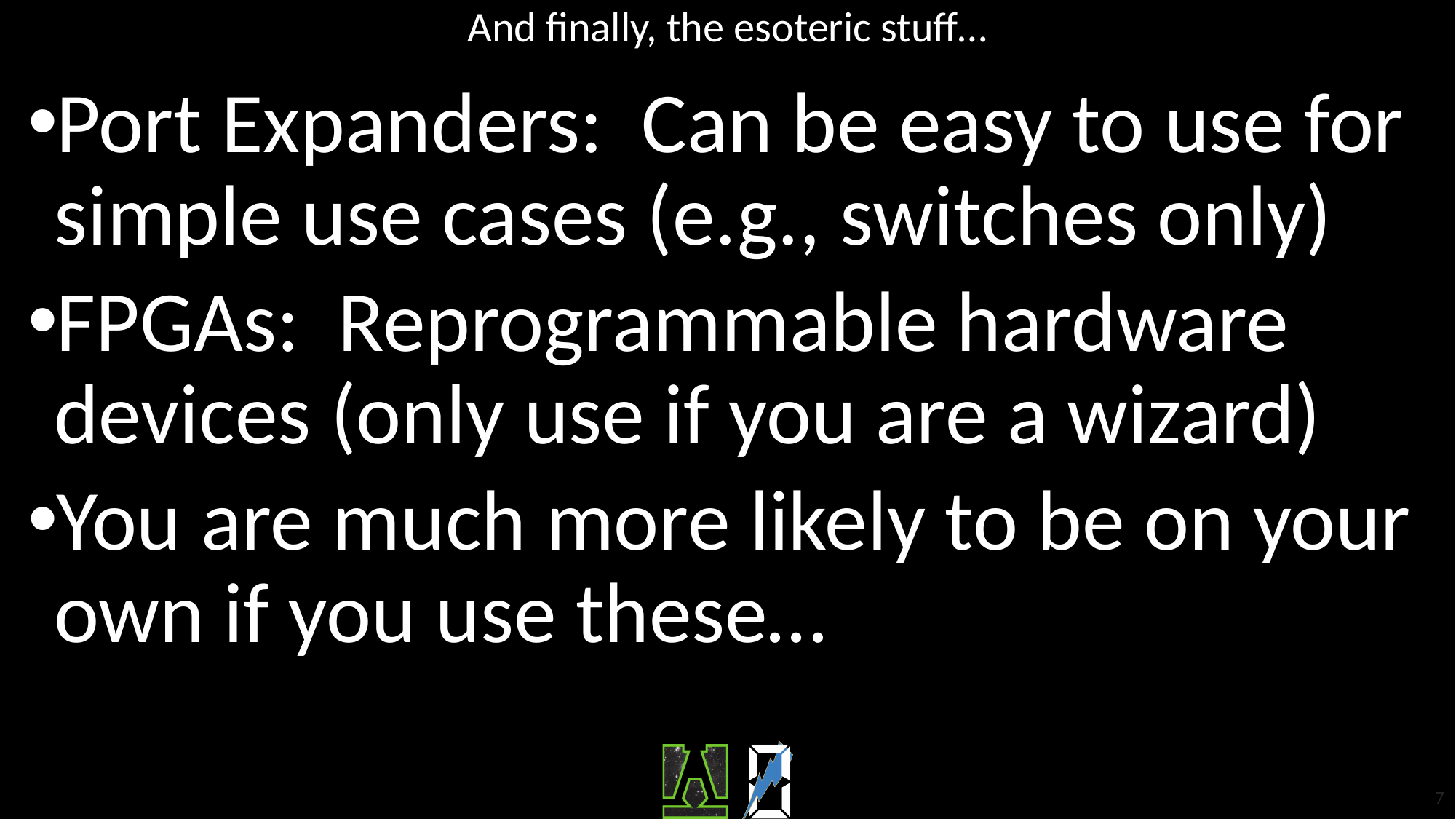

# And finally, the esoteric stuff…
Port Expanders:  Can be easy to use for simple use cases (e.g., switches only)
FPGAs:  Reprogrammable hardware devices (only use if you are a wizard)
You are much more likely to be on your own if you use these…
7